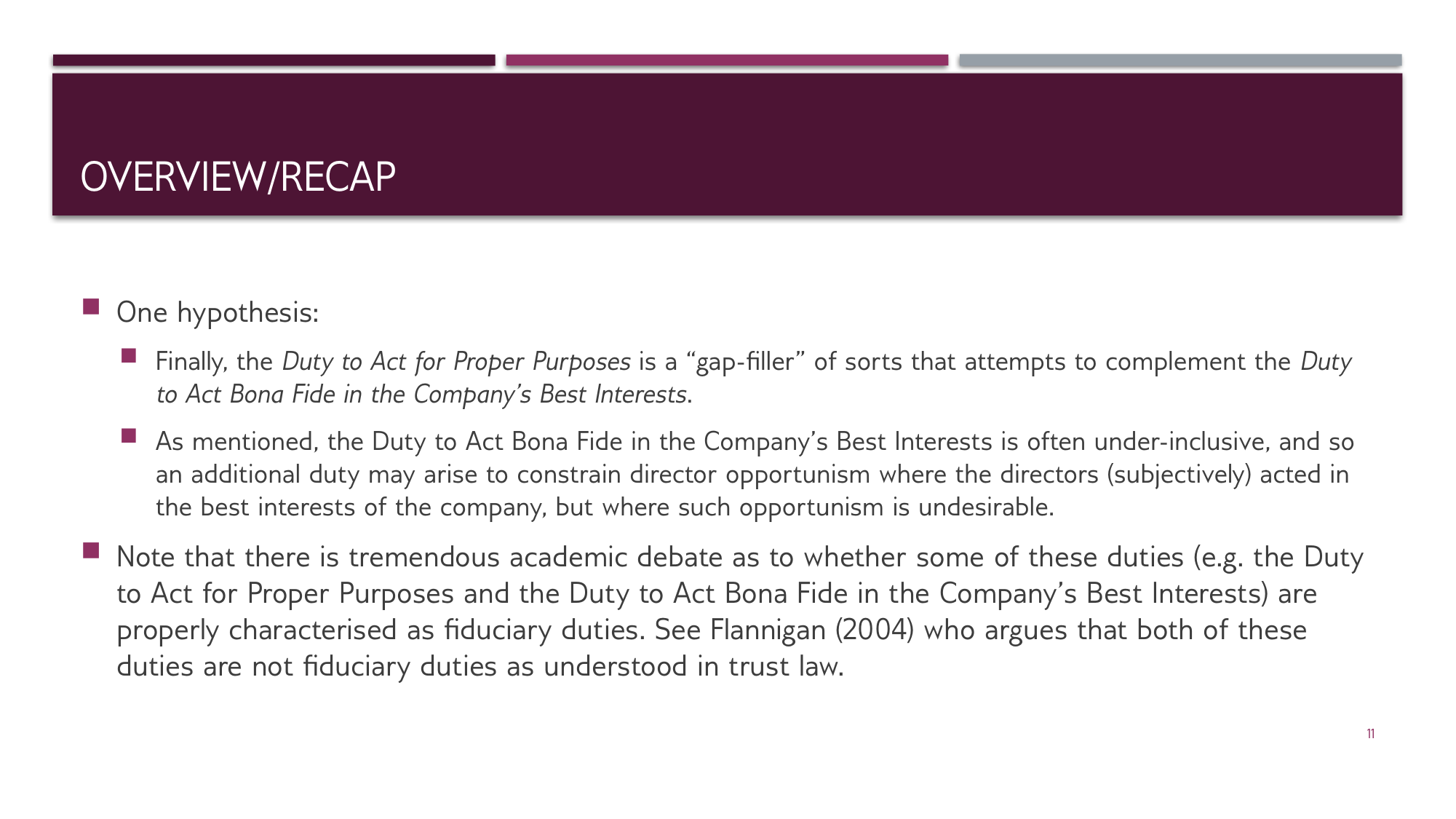

# Overview/recap
One hypothesis:
Finally, the Duty to Act for Proper Purposes is a “gap-filler” of sorts that attempts to complement the Duty to Act Bona Fide in the Company’s Best Interests.
As mentioned, the Duty to Act Bona Fide in the Company’s Best Interests is often under-inclusive, and so an additional duty may arise to constrain director opportunism where the directors (subjectively) acted in the best interests of the company, but where such opportunism is undesirable.
Note that there is tremendous academic debate as to whether some of these duties (e.g. the Duty to Act for Proper Purposes and the Duty to Act Bona Fide in the Company’s Best Interests) are properly characterised as fiduciary duties. See Flannigan (2004) who argues that both of these duties are not fiduciary duties as understood in trust law.

11